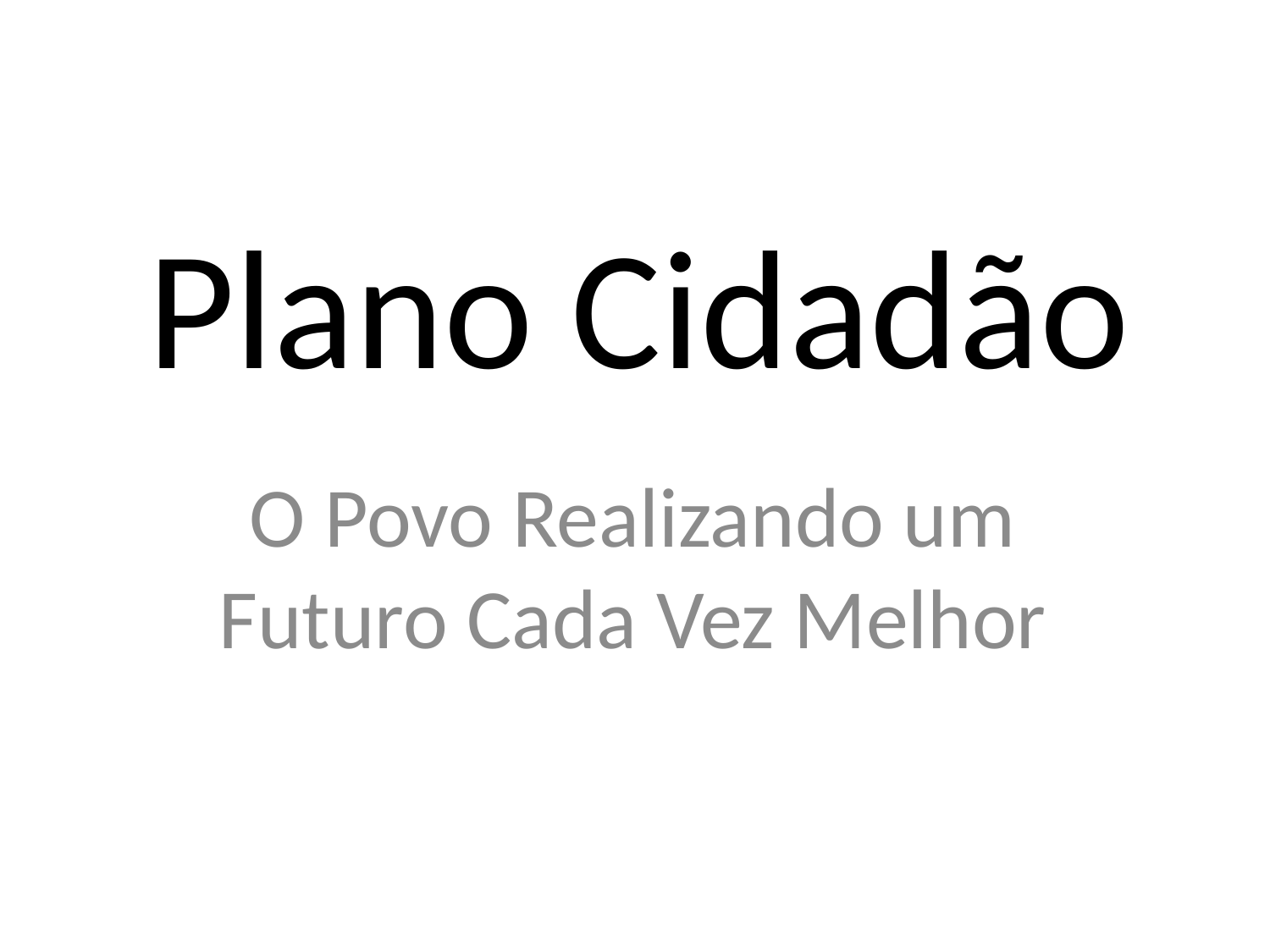

# Plano Cidadão
O Povo Realizando um Futuro Cada Vez Melhor